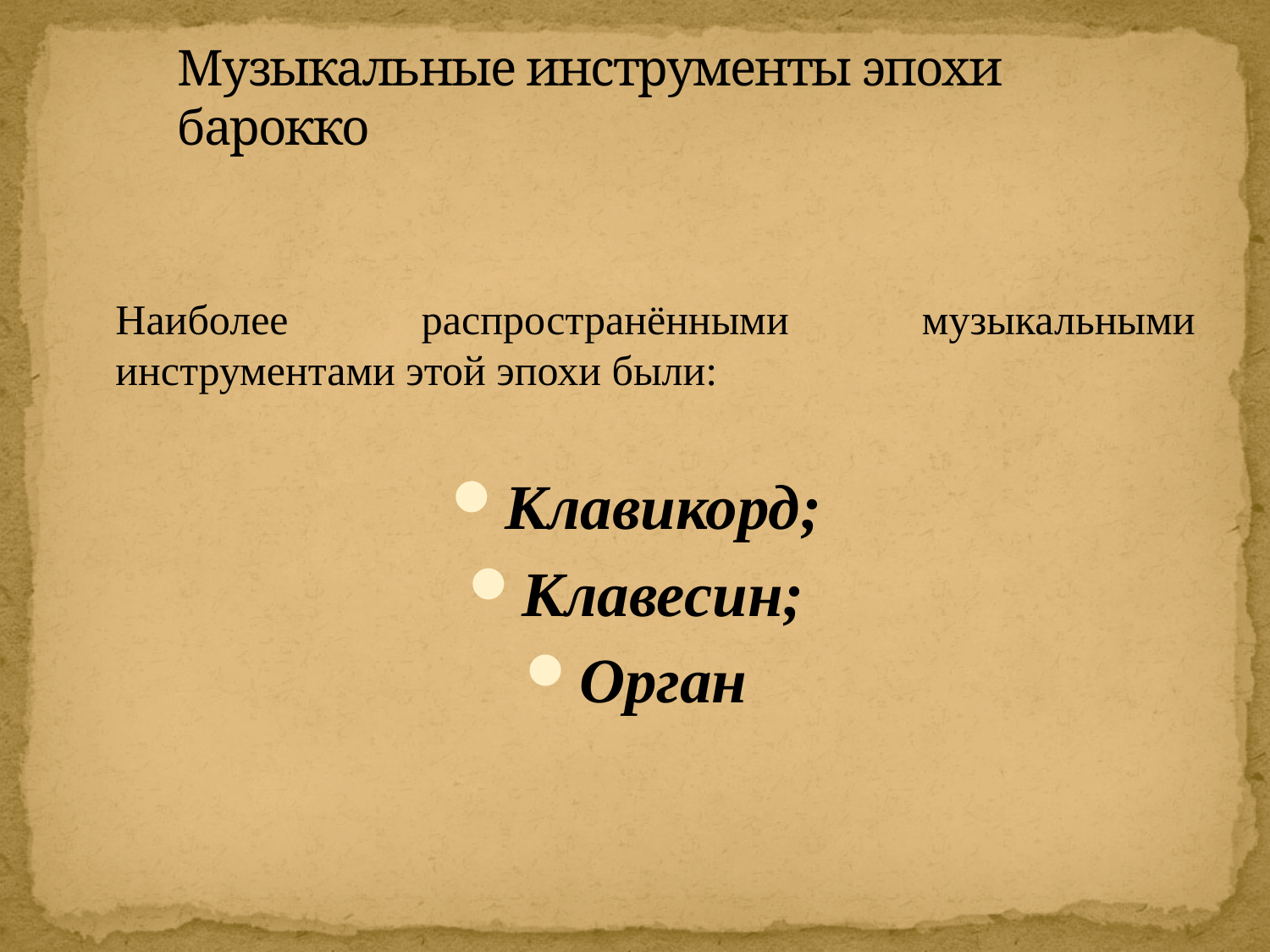

# Музыкальные инструменты эпохи барокко
Наиболее распространёнными музыкальными инструментами этой эпохи были:

Клавикорд;
Клавесин;
Орган